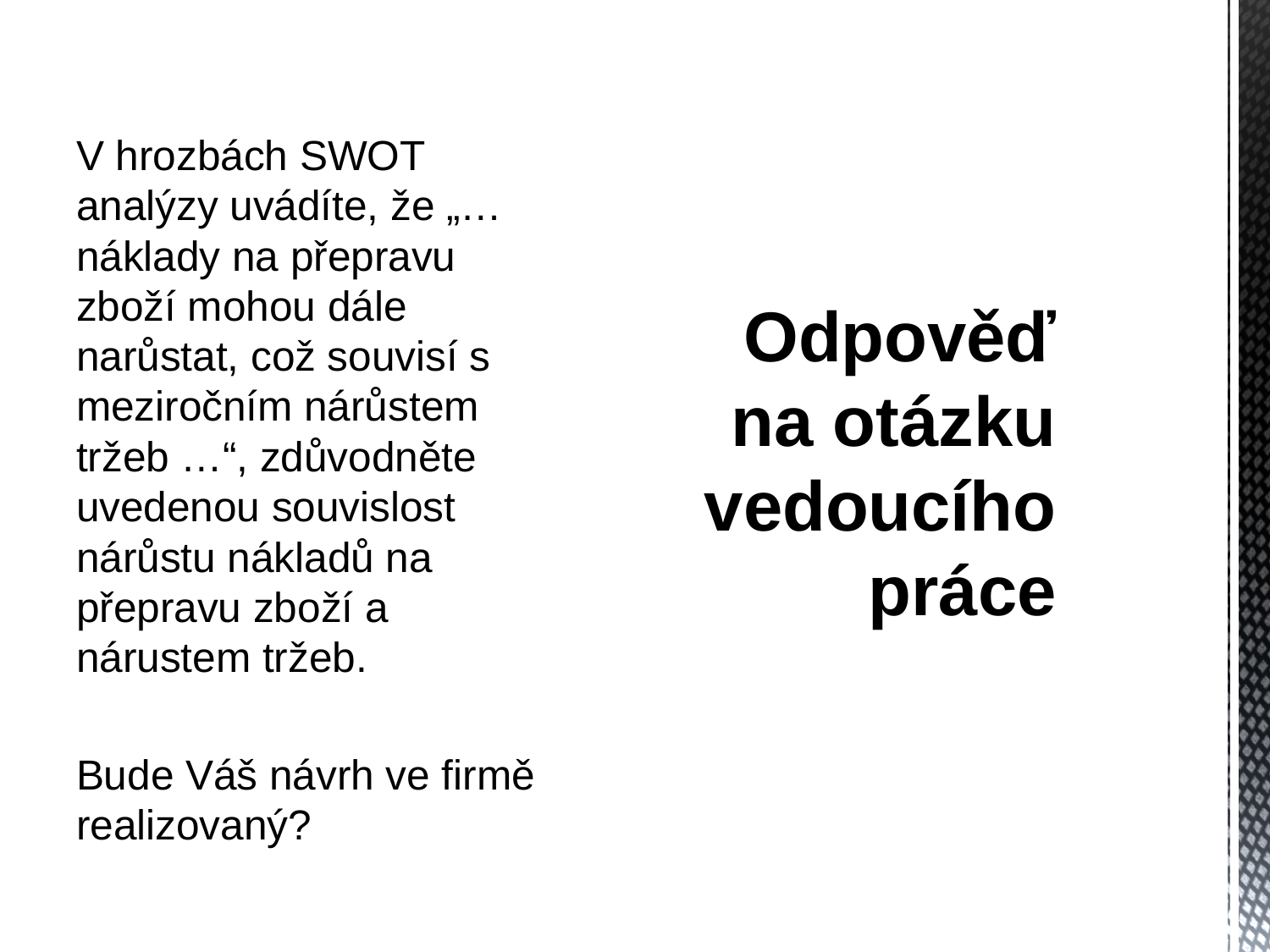

V hrozbách SWOT analýzy uvádíte, že „… náklady na přepravu zboží mohou dále narůstat, což souvisí s meziročním nárůstem tržeb …“, zdůvodněte uvedenou souvislost nárůstu nákladů na přepravu zboží a nárustem tržeb.

Bude Váš návrh ve firmě realizovaný?

# Odpověď na otázku vedoucího práce